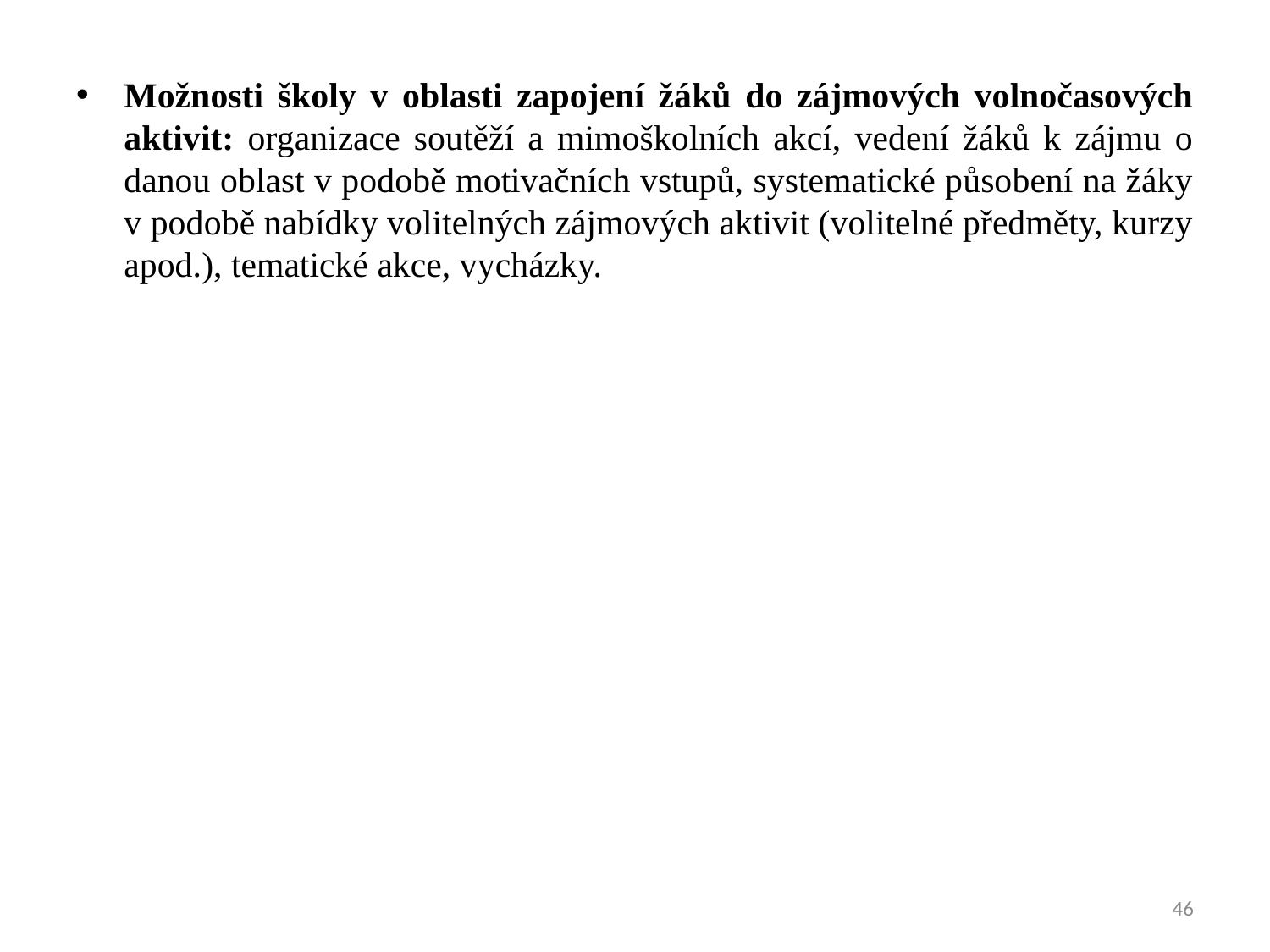

Možnosti školy v oblasti zapojení žáků do zájmových volnočasových aktivit: organizace soutěží a mimoškolních akcí, vedení žáků k zájmu o danou oblast v podobě motivačních vstupů, systematické působení na žáky v podobě nabídky volitelných zájmových aktivit (volitelné předměty, kurzy apod.), tematické akce, vycházky.
46